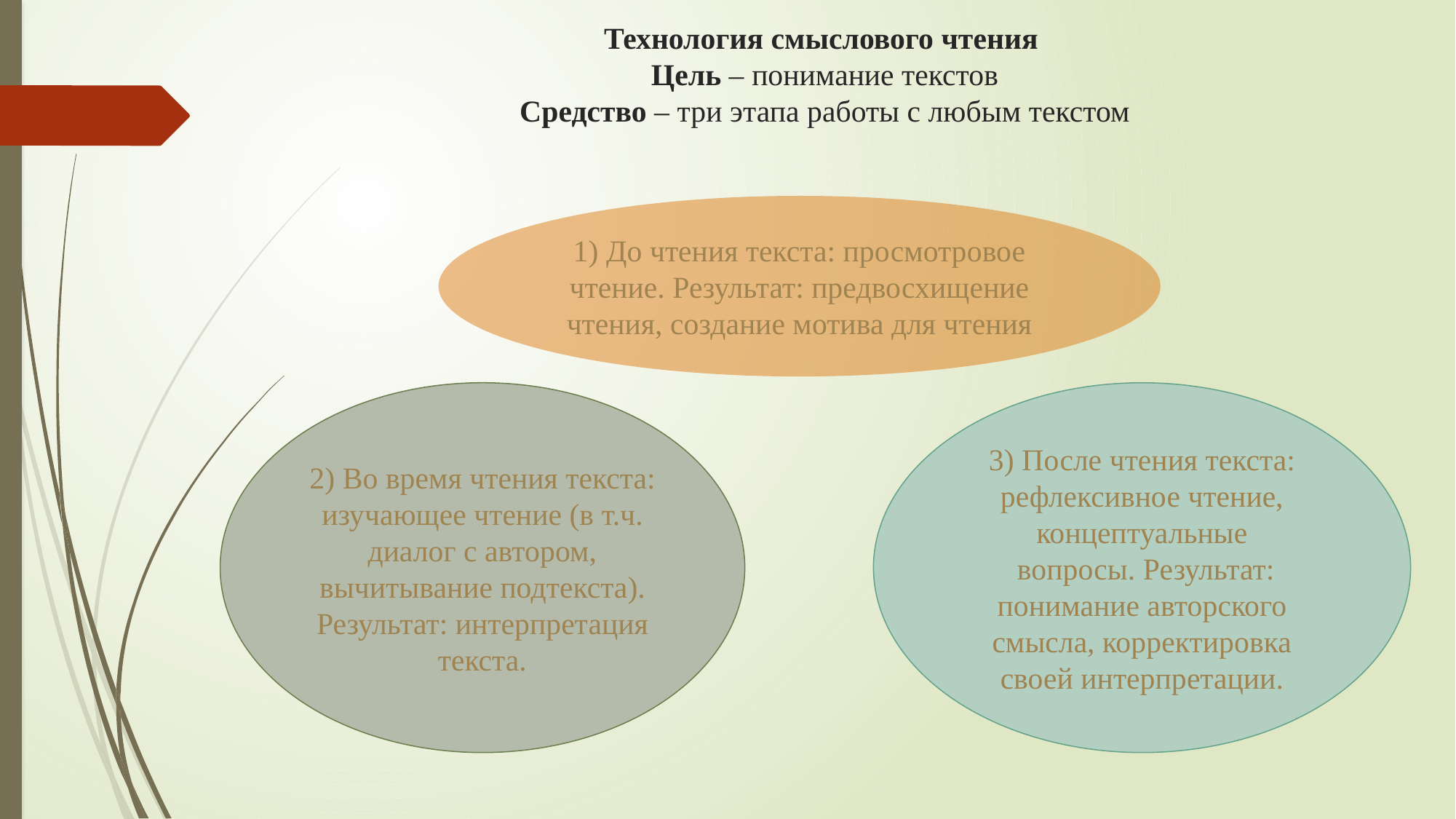

Технология смыслового чтения
Цель – понимание текстов
Средство – три этапа работы с любым текстом
1) До чтения текста: просмотровое чтение. Результат: предвосхищение чтения, создание мотива для чтения
2) Во время чтения текста: изучающее чтение (в т.ч. диалог с автором, вычитывание подтекста). Результат: интерпретация текста.
3) После чтения текста: рефлексивное чтение, концептуальные
 вопросы. Результат: понимание авторского смысла, корректировка своей интерпретации.